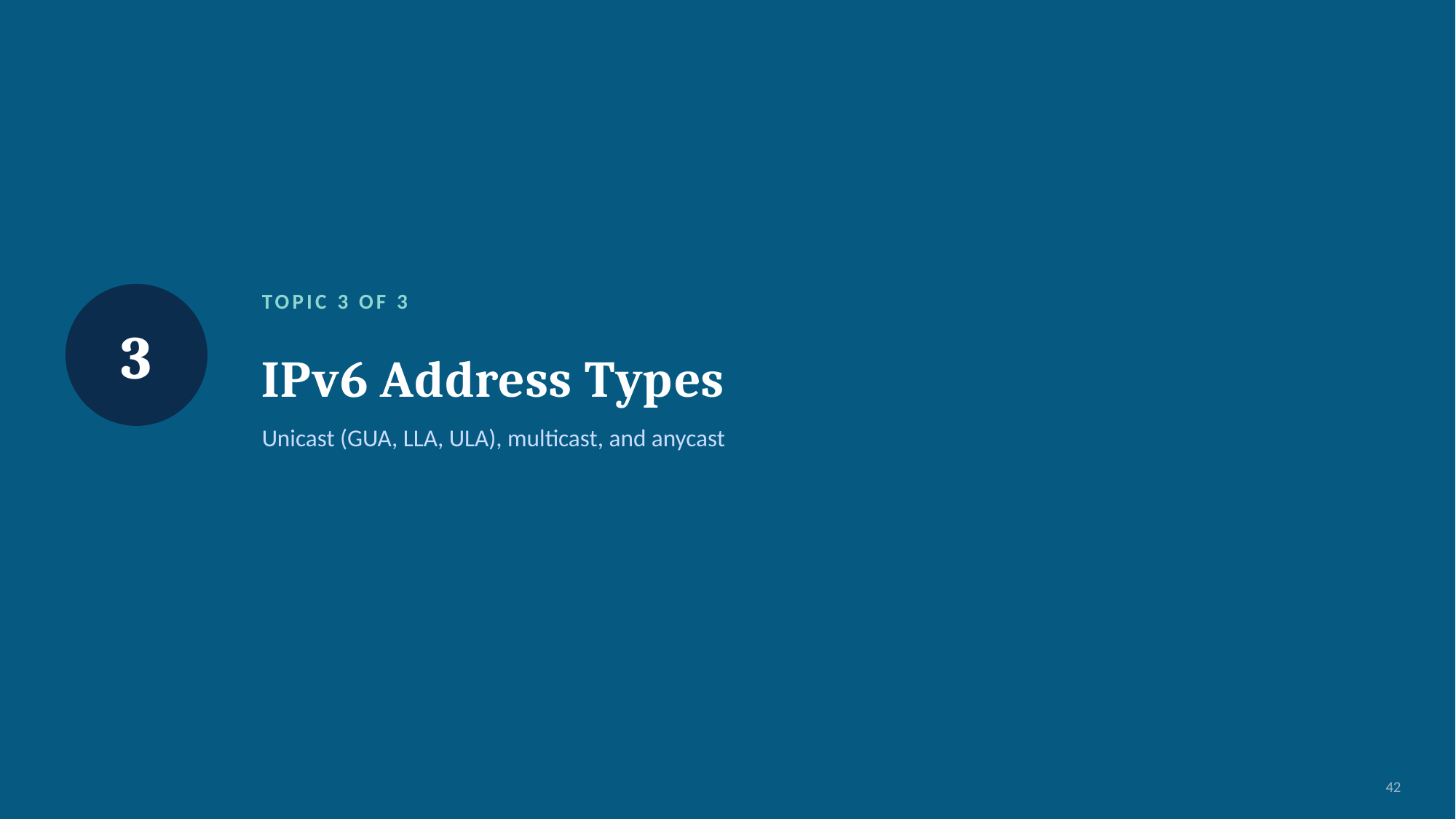

TOPIC 3 OF 3

3
IPv6 Address Types
Unicast (GUA, LLA, ULA), multicast, and anycast
42